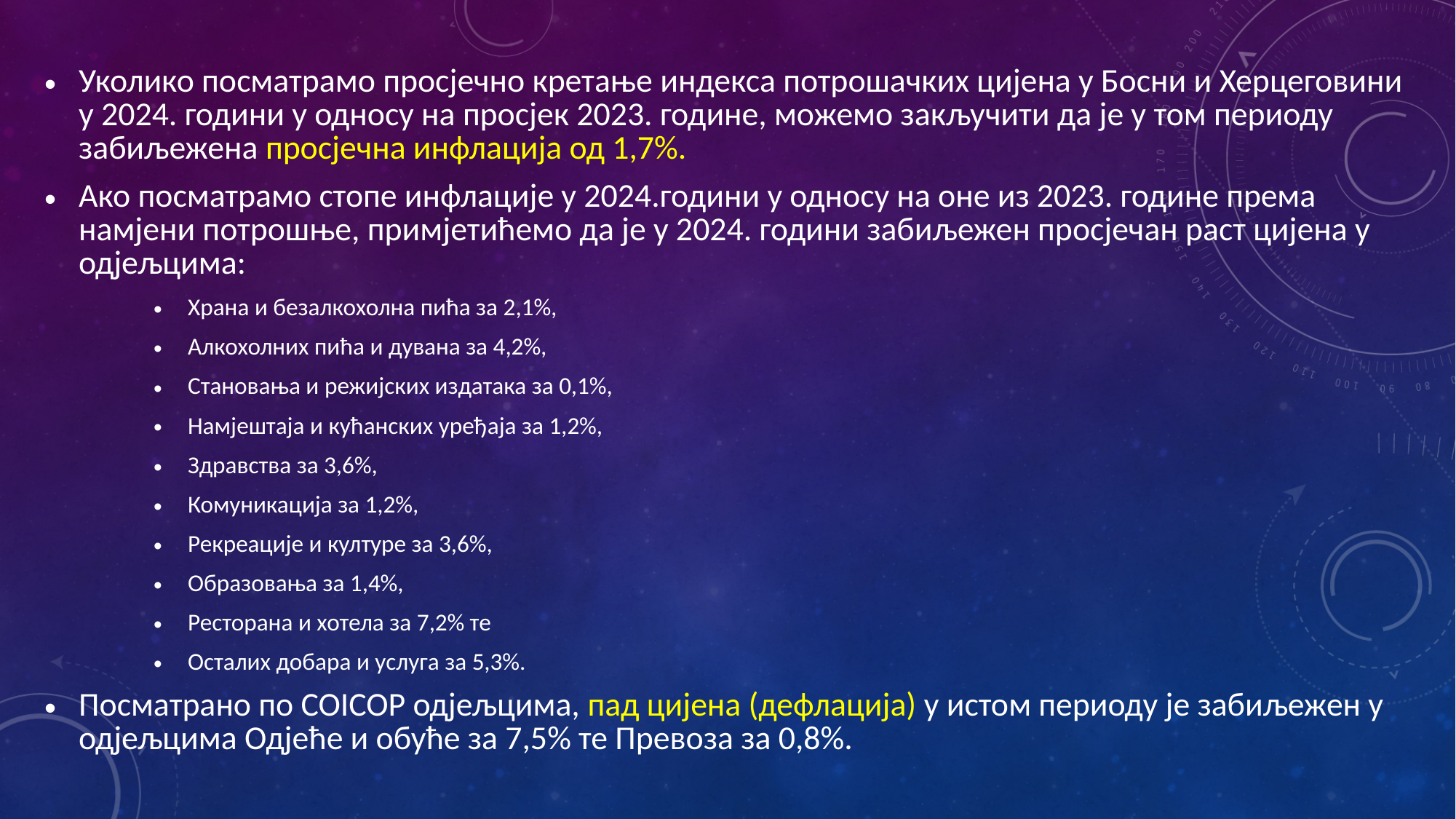

Уколико посматрамо просјечно кретање индекса потрошачких цијена у Босни и Херцеговини у 2024. години у односу на просјек 2023. године, можемо закључити да је у том периоду забиљежена просјечна инфлација од 1,7%.
Ако посматрамо стопе инфлације у 2024.години у односу на оне из 2023. године према намјени потрошње, примјетићемо да је у 2024. години забиљежен просјечан раст цијена у одјељцима:
Храна и безалкохолна пића за 2,1%,
Алкохолних пића и дувана за 4,2%,
Становања и режијских издатака за 0,1%,
Намјештаја и кућанских уређаја за 1,2%,
Здравства за 3,6%,
Комуникација за 1,2%,
Рекреације и културе за 3,6%,
Образовања за 1,4%,
Ресторана и хотела за 7,2% те
Осталих добара и услуга за 5,3%.
Посматрано по COICOP одјељцима, пад цијена (дефлација) у истом периоду је забиљежен у одјељцима Одјеће и обуће за 7,5% те Превоза за 0,8%.